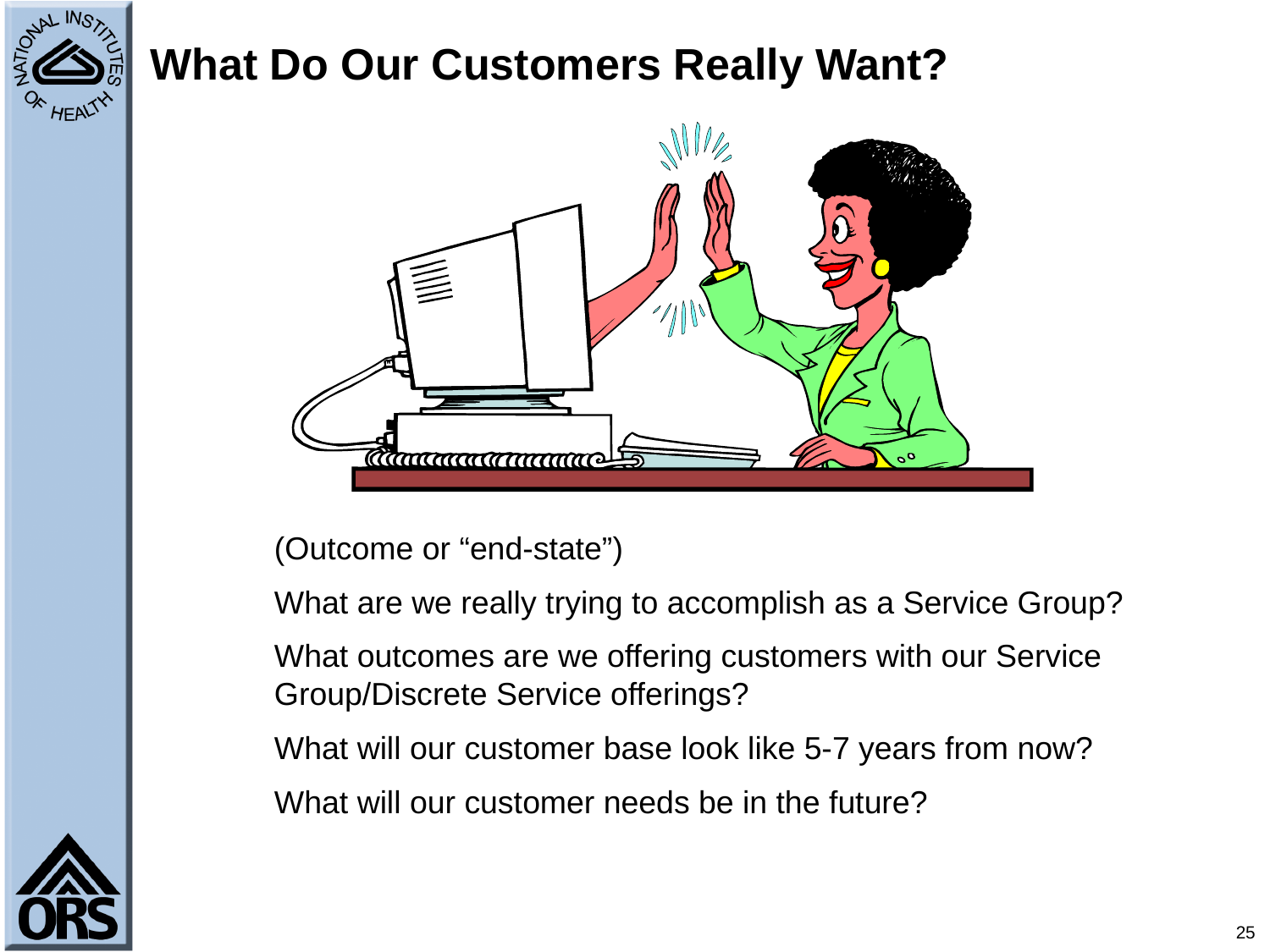

# What Do Our Customers Really Want?

(Outcome or “end-state”)
What are we really trying to accomplish as a Service Group?
What outcomes are we offering customers with our Service Group/Discrete Service offerings?
What will our customer base look like 5-7 years from now?
What will our customer needs be in the future?
25